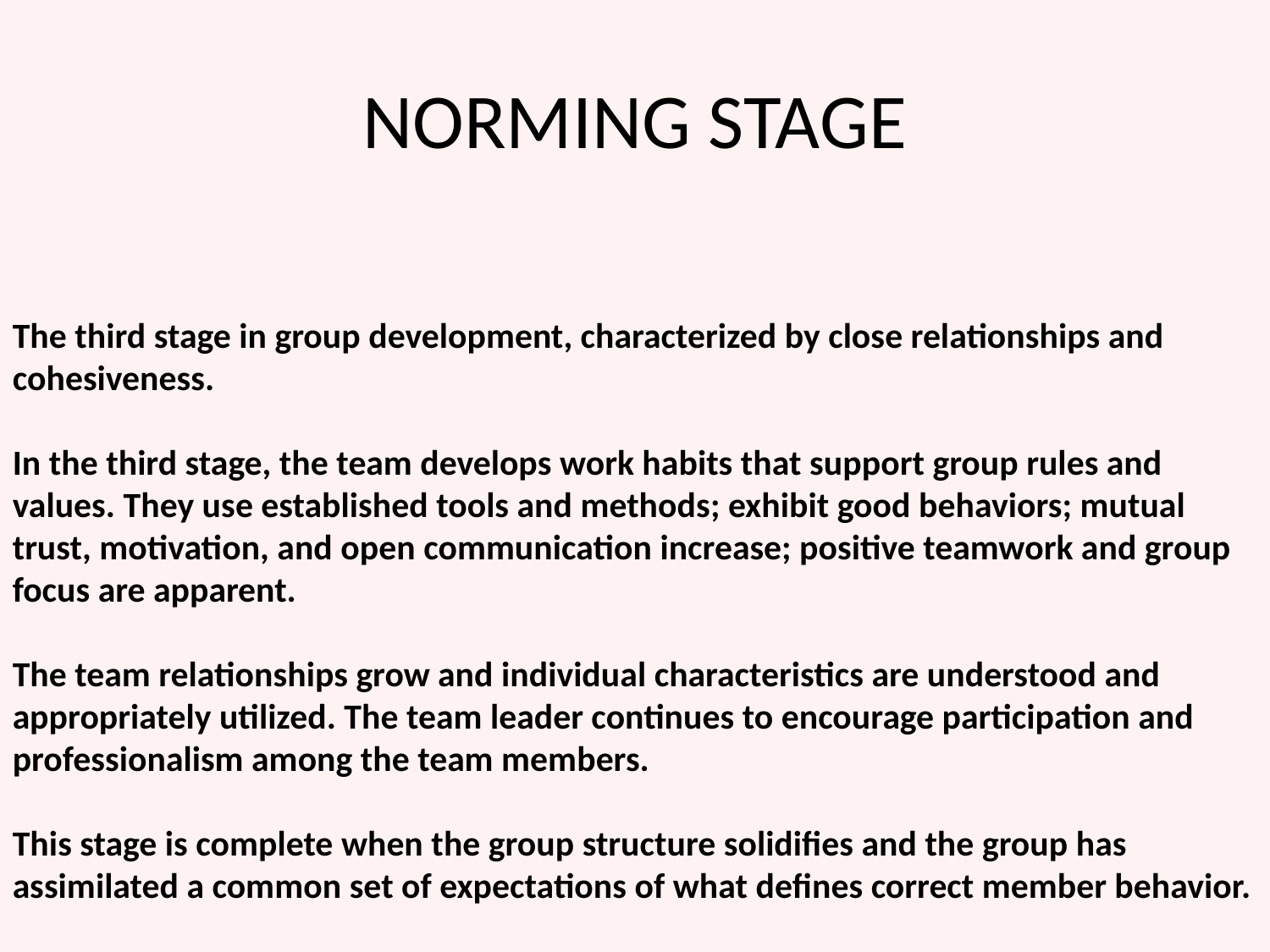

# NORMING STAGE
The third stage in group development, characterized by close relationships and cohesiveness.

In the third stage, the team develops work habits that support group rules and values. They use established tools and methods; exhibit good behaviors; mutual trust, motivation, and open communication increase; positive teamwork and group focus are apparent.

The team relationships grow and individual characteristics are understood and appropriately utilized. The team leader continues to encourage participation and professionalism among the team members.

This stage is complete when the group structure solidifies and the group has assimilated a common set of expectations of what defines correct member behavior.